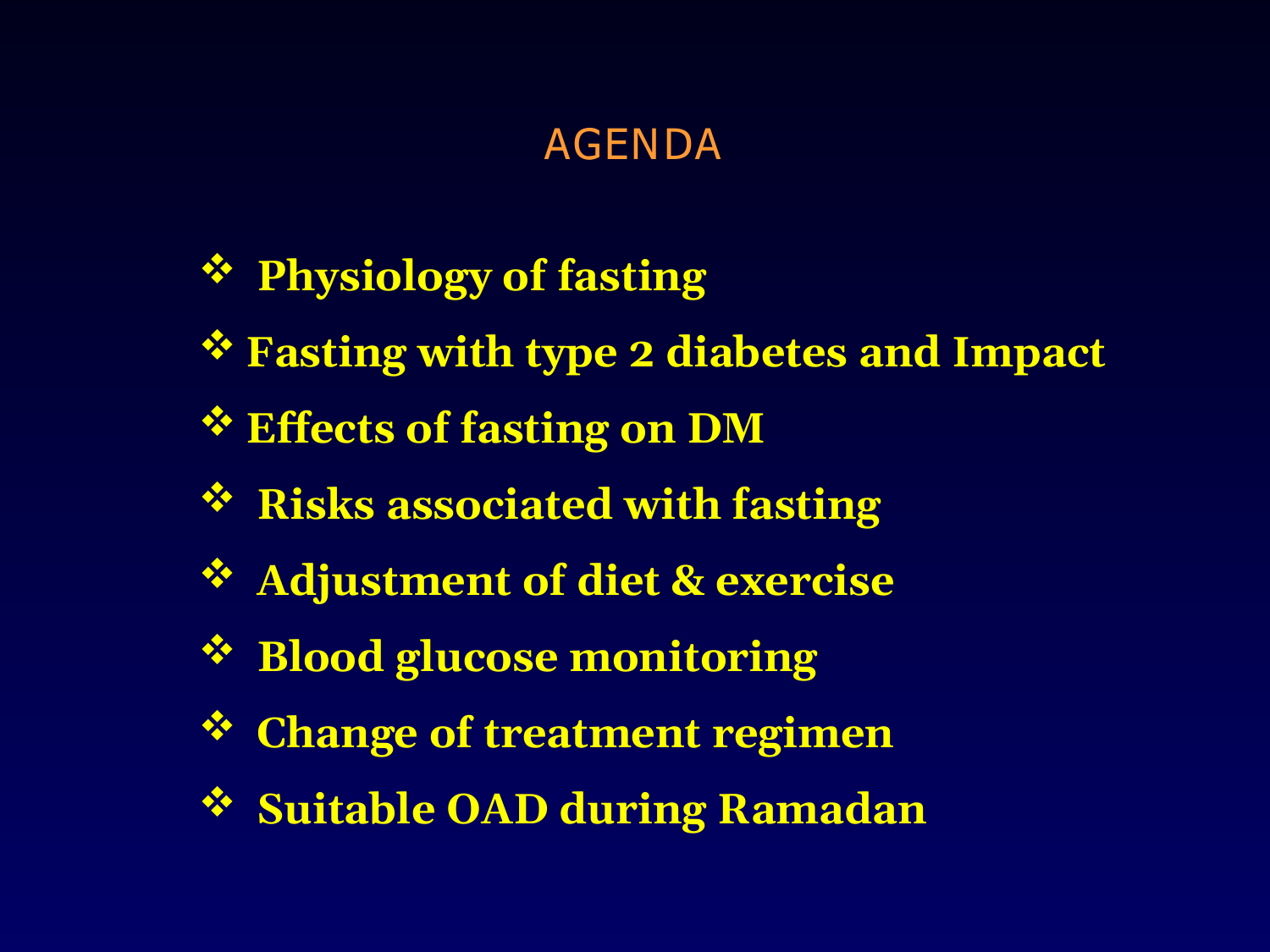

# AGENDA
 Physiology of fasting
Fasting with type 2 diabetes and Impact
Effects of fasting on DM
 Risks associated with fasting
 Adjustment of diet & exercise
 Blood glucose monitoring
 Change of treatment regimen
 Suitable OAD during Ramadan